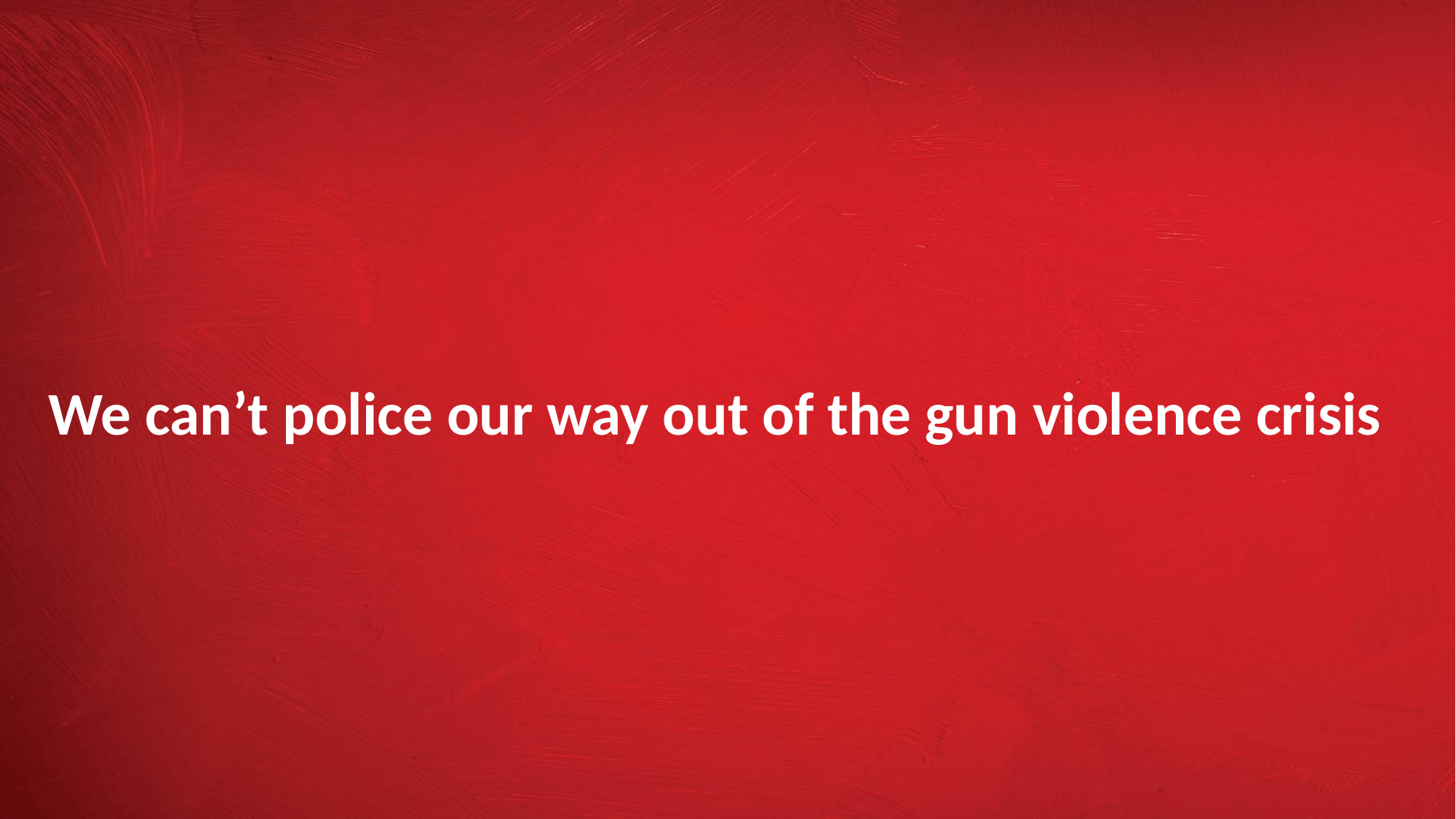

We can’t police our way out of the gun violence crisis